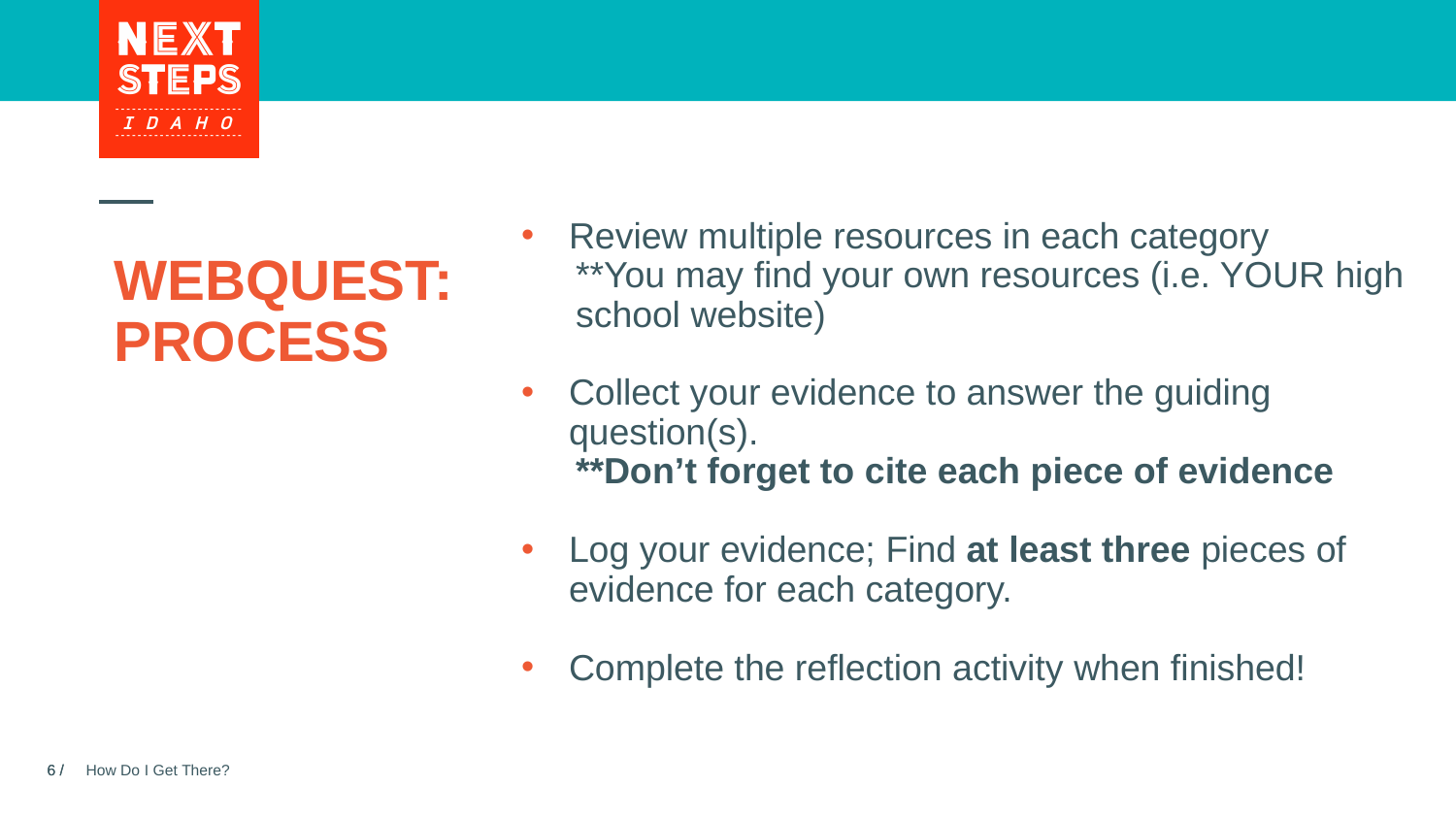

Review multiple resources in each category
**You may find your own resources (i.e. YOUR high school website)

Collect your evidence to answer the guiding question(s).
**Don’t forget to cite each piece of evidence

Log your evidence; Find at least three pieces of evidence for each category.

Complete the reflection activity when finished!

# WEBQUEST: PROCESS
How Do I Get There?